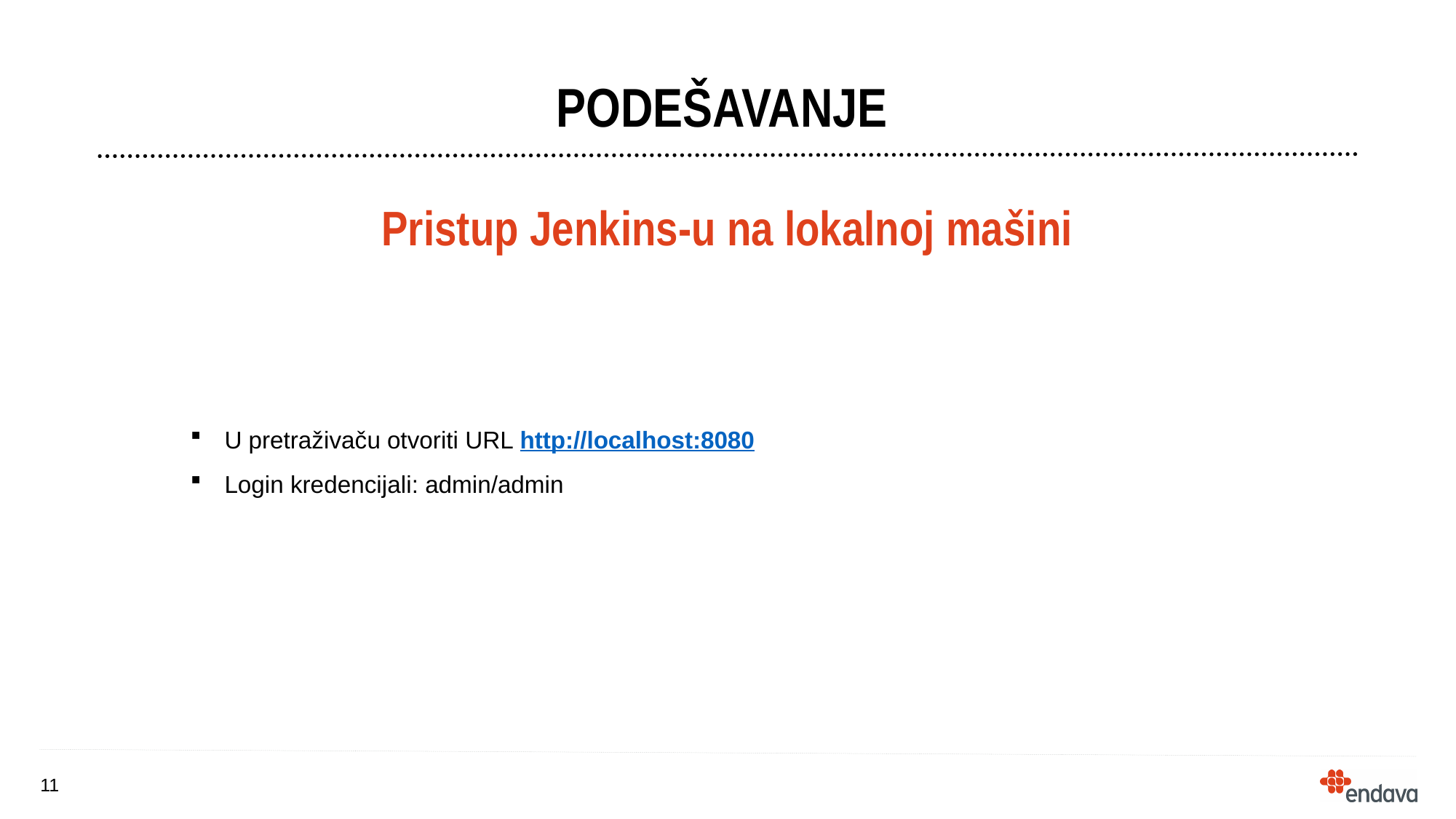

# Podešavanje
Pristup Jenkins-u na lokalnoj mašini
U pretraživaču otvoriti URL http://localhost:8080
Login kredencijali: admin/admin